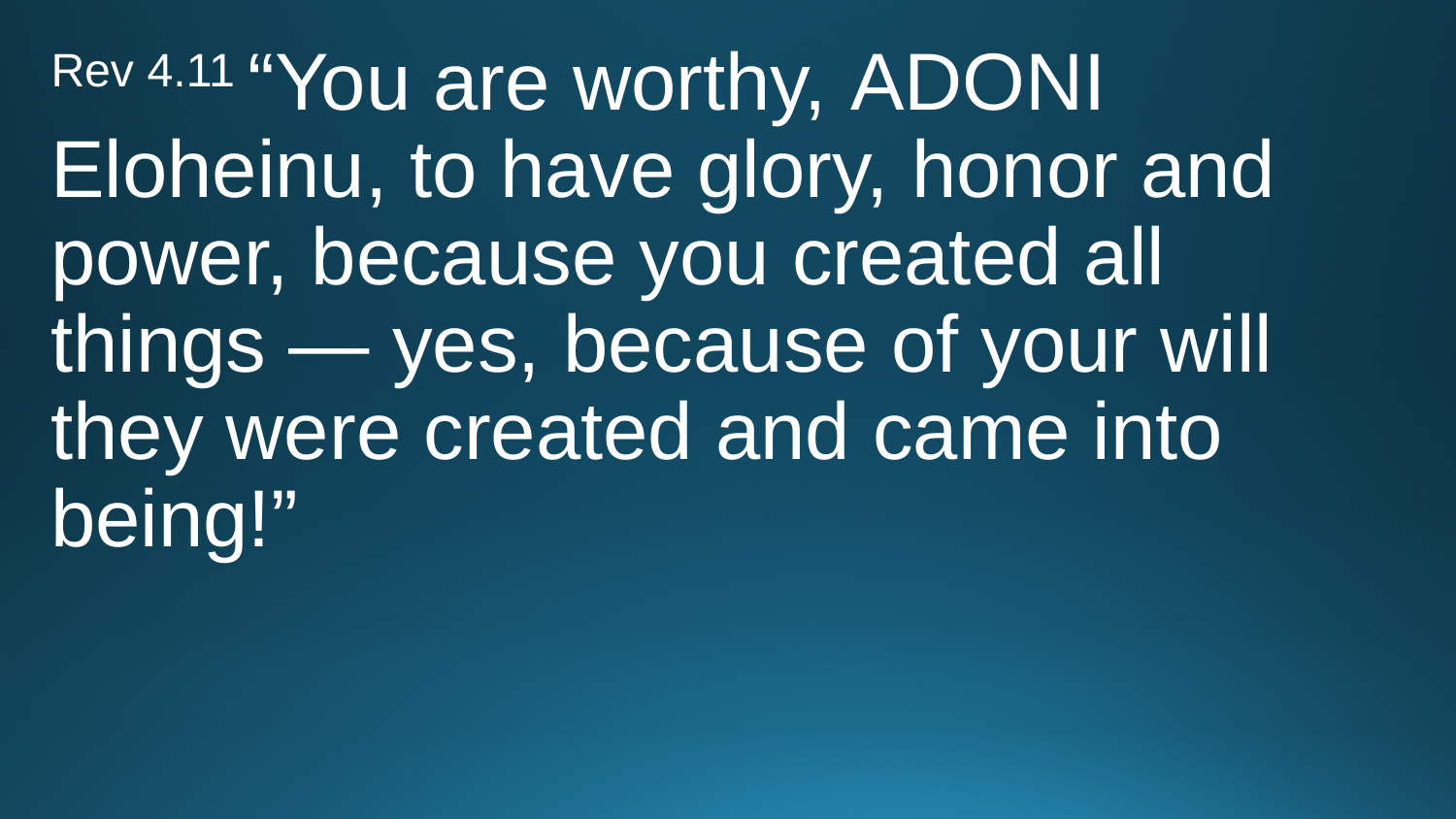

Rev 4.11 “You are worthy, Adoni Eloheinu, to have glory, honor and power, because you created all things — yes, because of your will they were created and came into being!”